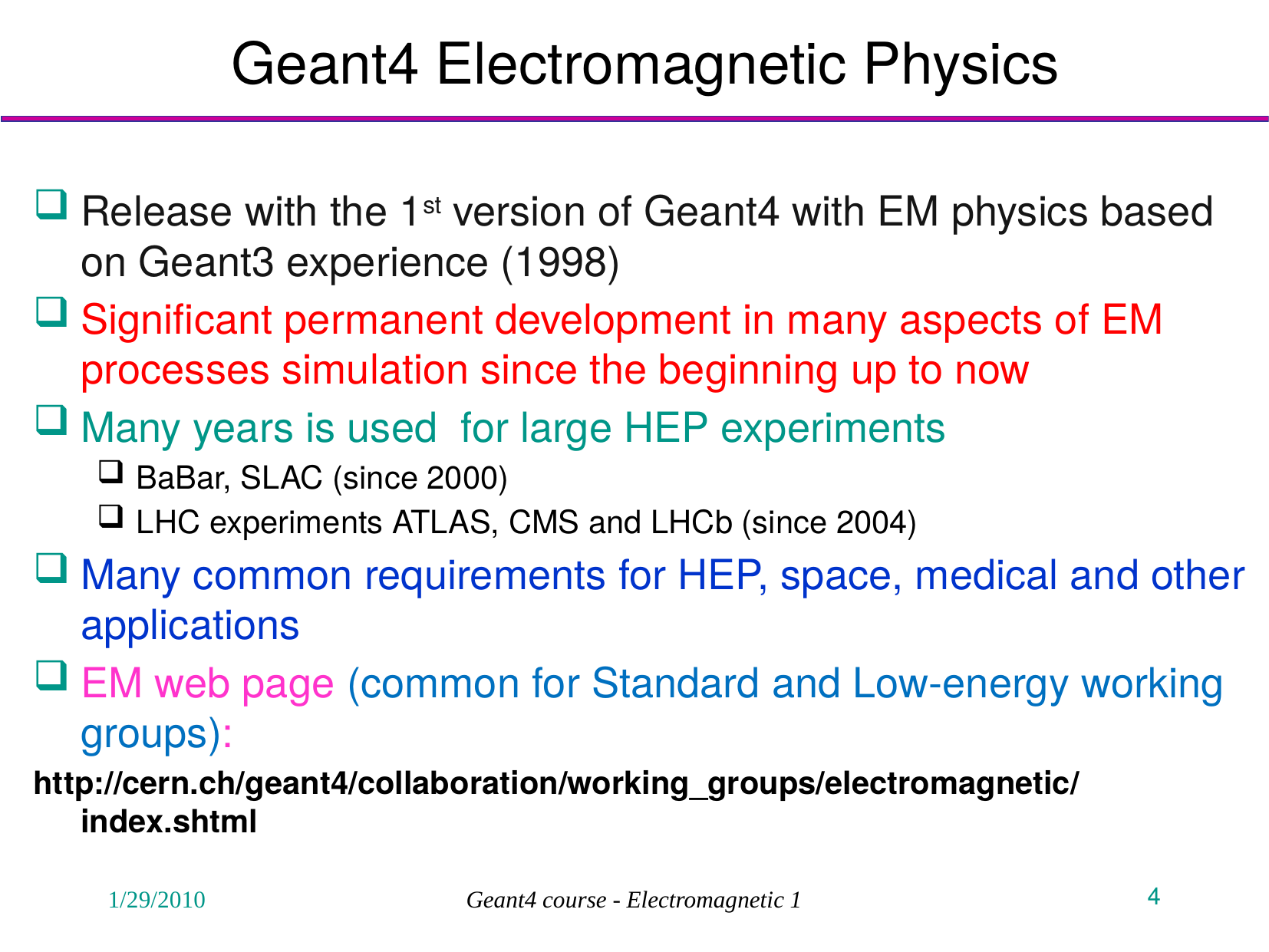

# Geant4 Electromagnetic Physics
Release with the 1st version of Geant4 with EM physics based on Geant3 experience (1998)
Significant permanent development in many aspects of EM processes simulation since the beginning up to now
Many years is used  for large HEP experiments
BaBar, SLAC (since 2000)
LHC experiments ATLAS, CMS and LHCb (since 2004)
Many common requirements for HEP, space, medical and other applications
EM web page (common for Standard and Low-energy working groups):
http://cern.ch/geant4/collaboration/working_groups/electromagnetic/index.shtml
1/29/2010
Geant4 course - Electromagnetic 1
4